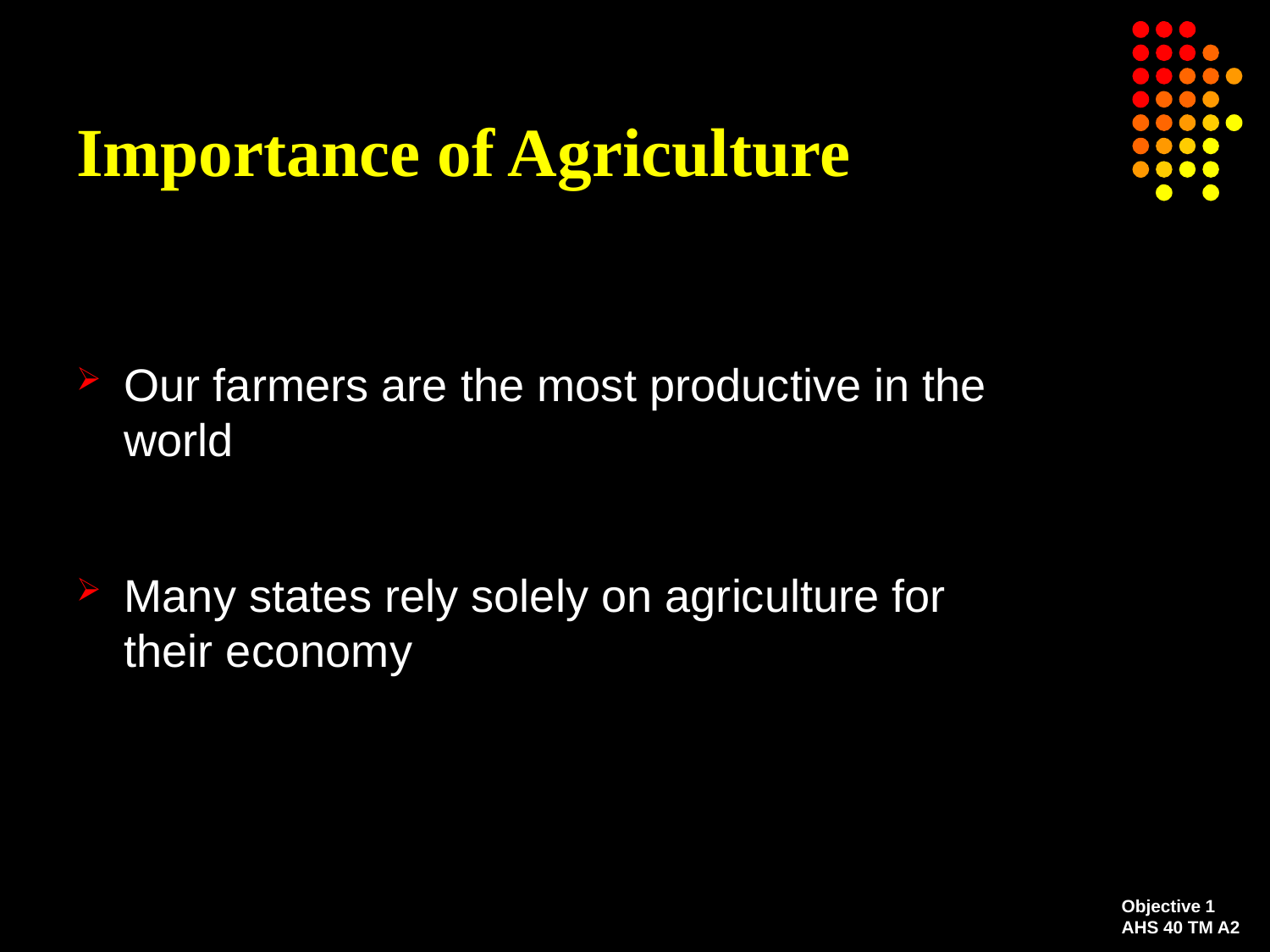

# Importance of Agriculture
Our farmers are the most productive in the world

Many states rely solely on agriculture for their economy
Objective 1
AHS 40 TM A2